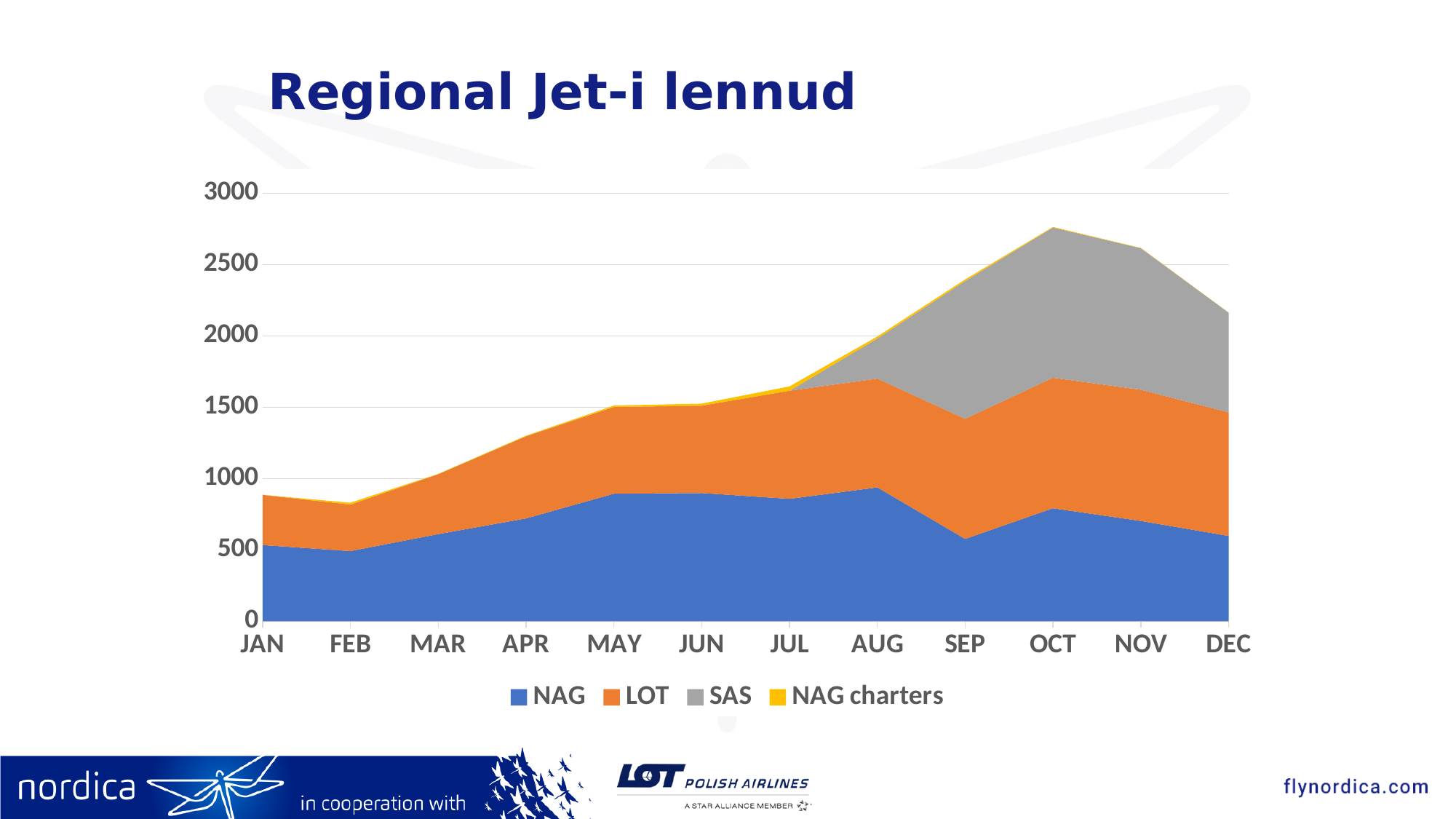

# Regional Jet-i lennud

### Chart

| Category | NAG | LOT | SAS | NAG charters |
|---|---|---|---|---|
| JAN | 534.0 | 352.0 | 0.0 | 0.0 |
| FEB | 492.0 | 326.0 | 0.0 | 13.0 |
| MAR | 611.0 | 420.0 | 0.0 | 2.0 |
| APR | 721.0 | 576.0 | 0.0 | 4.0 |
| MAY | 894.0 | 608.0 | 0.0 | 10.0 |
| JUN | 899.0 | 612.0 | 0.0 | 15.0 |
| JUL | 858.0 | 758.0 | 0.0 | 30.0 |
| AUG | 938.0 | 763.0 | 281.0 | 14.0 |
| SEP | 577.0 | 842.0 | 966.0 | 11.0 |
| OCT | 792.0 | 915.0 | 1053.0 | 4.0 |
| NOV | 703.0 | 920.0 | 992.0 | 2.0 |
| DEC | 598.0 | 866.0 | 699.0 | 0.0 |